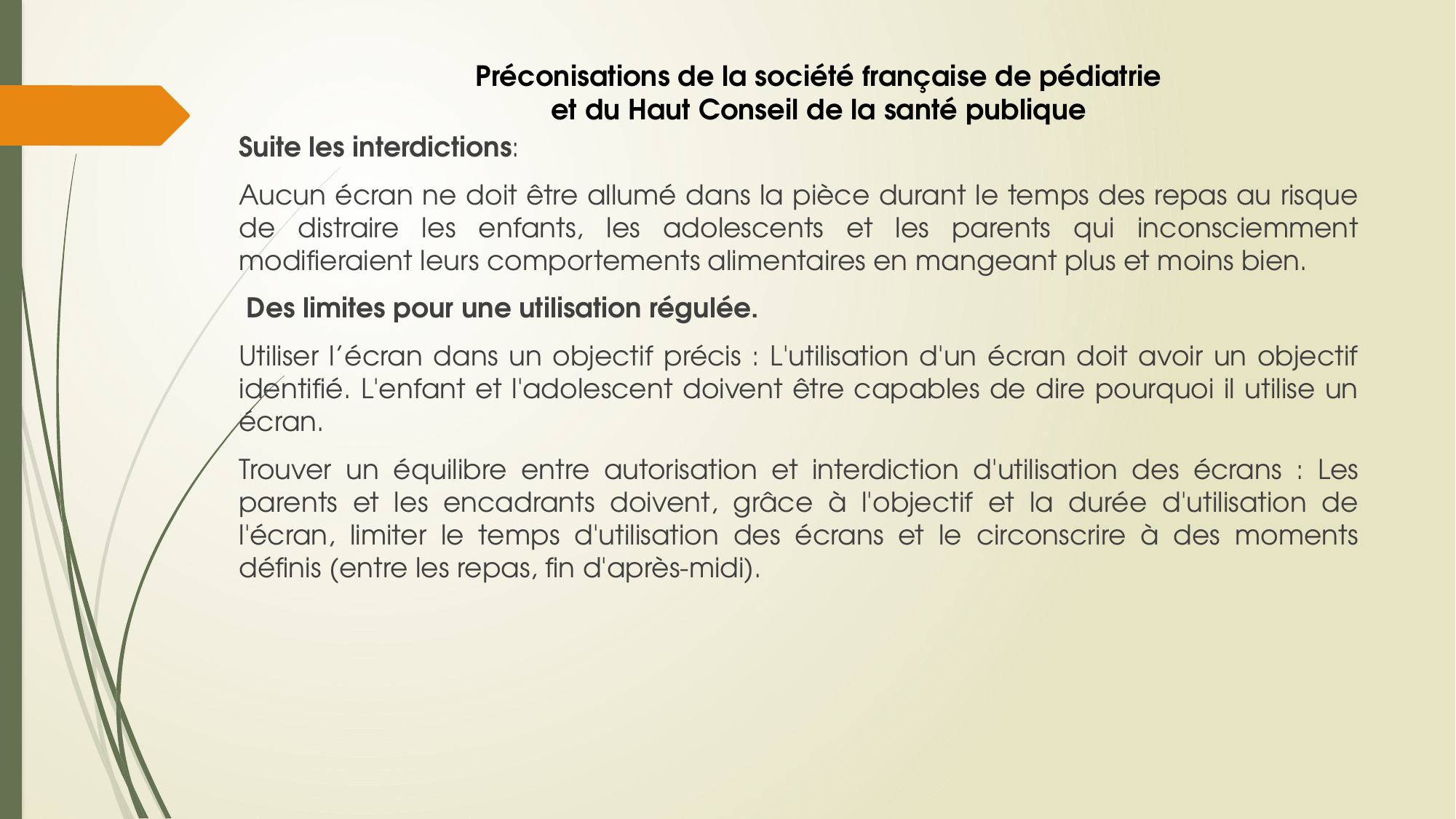

# Préconisations de la société française de pédiatrie et du Haut Conseil de la santé publique
Suite les interdictions:
Aucun écran ne doit être allumé dans la pièce durant le temps des repas au risque de distraire les enfants, les adolescents et les parents qui inconsciemment modifieraient leurs comportements alimentaires en mangeant plus et moins bien.
 Des limites pour une utilisation régulée.
Utiliser l’écran dans un objectif précis : L'utilisation d'un écran doit avoir un objectif identifié. L'enfant et l'adolescent doivent être capables de dire pourquoi il utilise un écran.
Trouver un équilibre entre autorisation et interdiction d'utilisation des écrans : Les parents et les encadrants doivent, grâce à l'objectif et la durée d'utilisation de l'écran, limiter le temps d'utilisation des écrans et le circonscrire à des moments définis (entre les repas, fin d'après-midi).